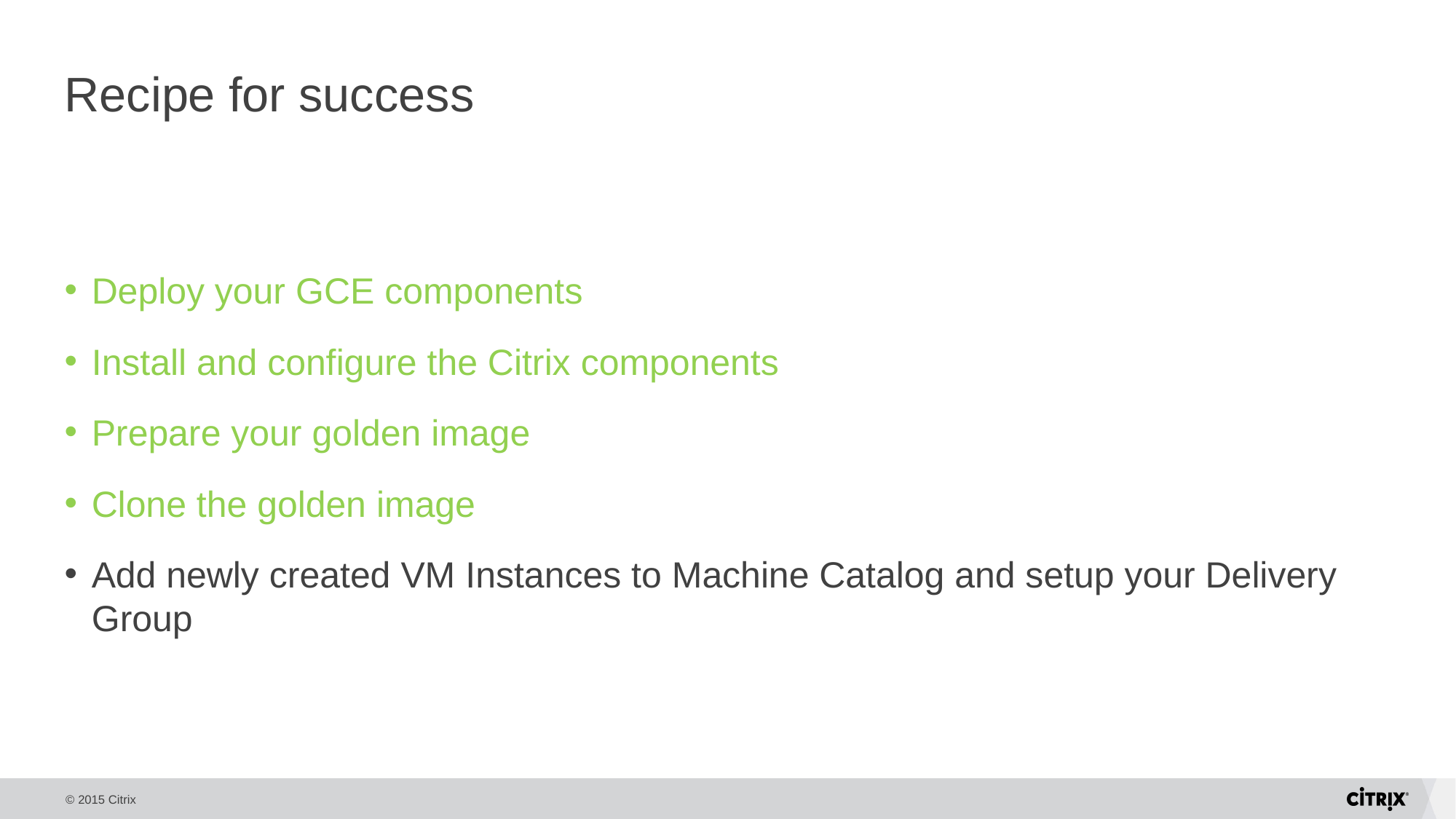

# Recipe for success

Deploy your GCE components
Install and configure the Citrix components
Prepare your golden image
Clone the golden image
Add newly created VM Instances to Machine Catalog and setup your Delivery Group